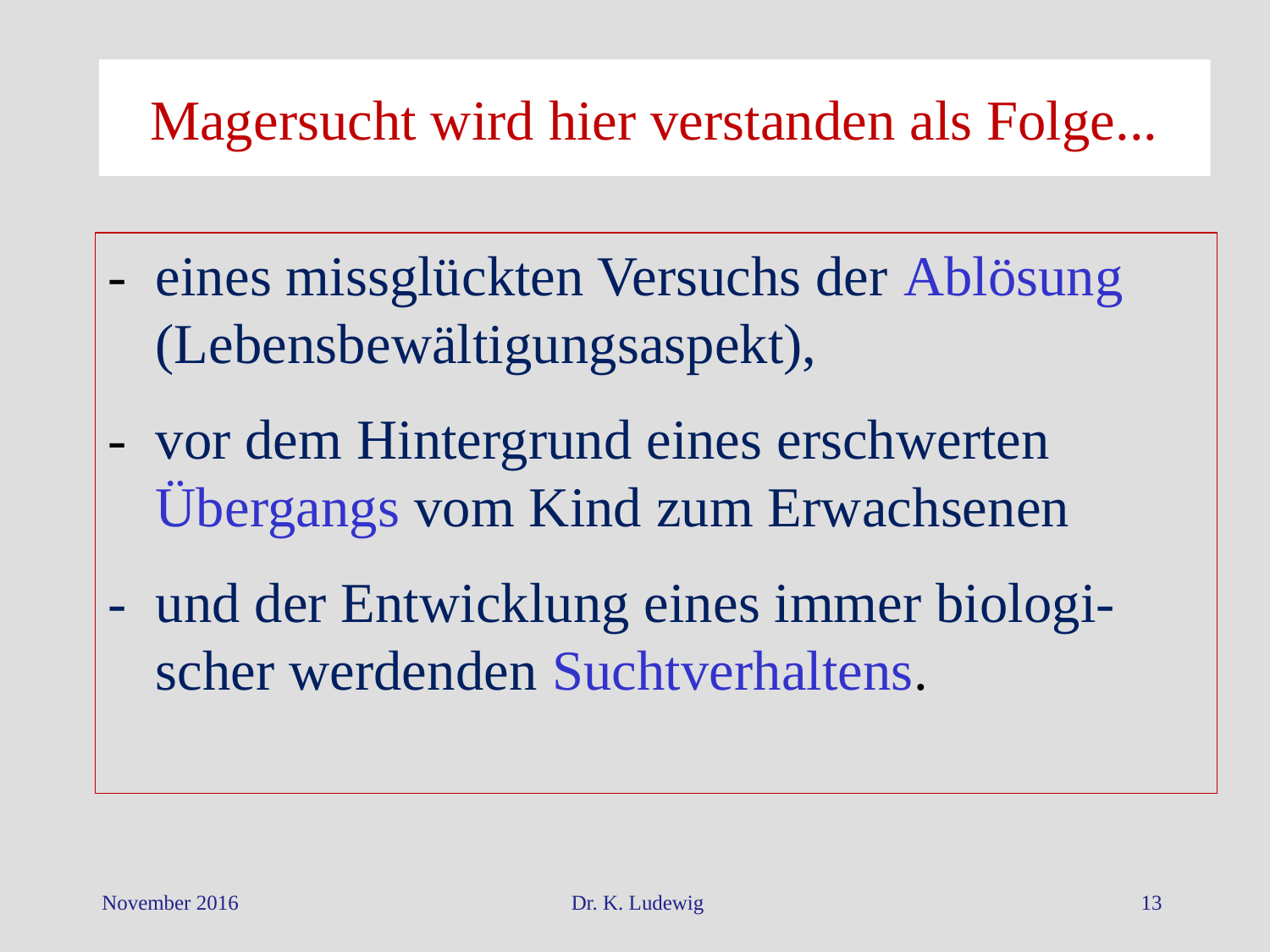

# Magersucht wird hier verstanden als Folge...
-	eines missglückten Versuchs der Ablösung (Lebensbewältigungsaspekt),
-	vor dem Hintergrund eines erschwerten Übergangs vom Kind zum Erwachsenen
-	und der Entwicklung eines immer biologi-scher werdenden Suchtverhaltens.

November 2016
Dr. K. Ludewig
13